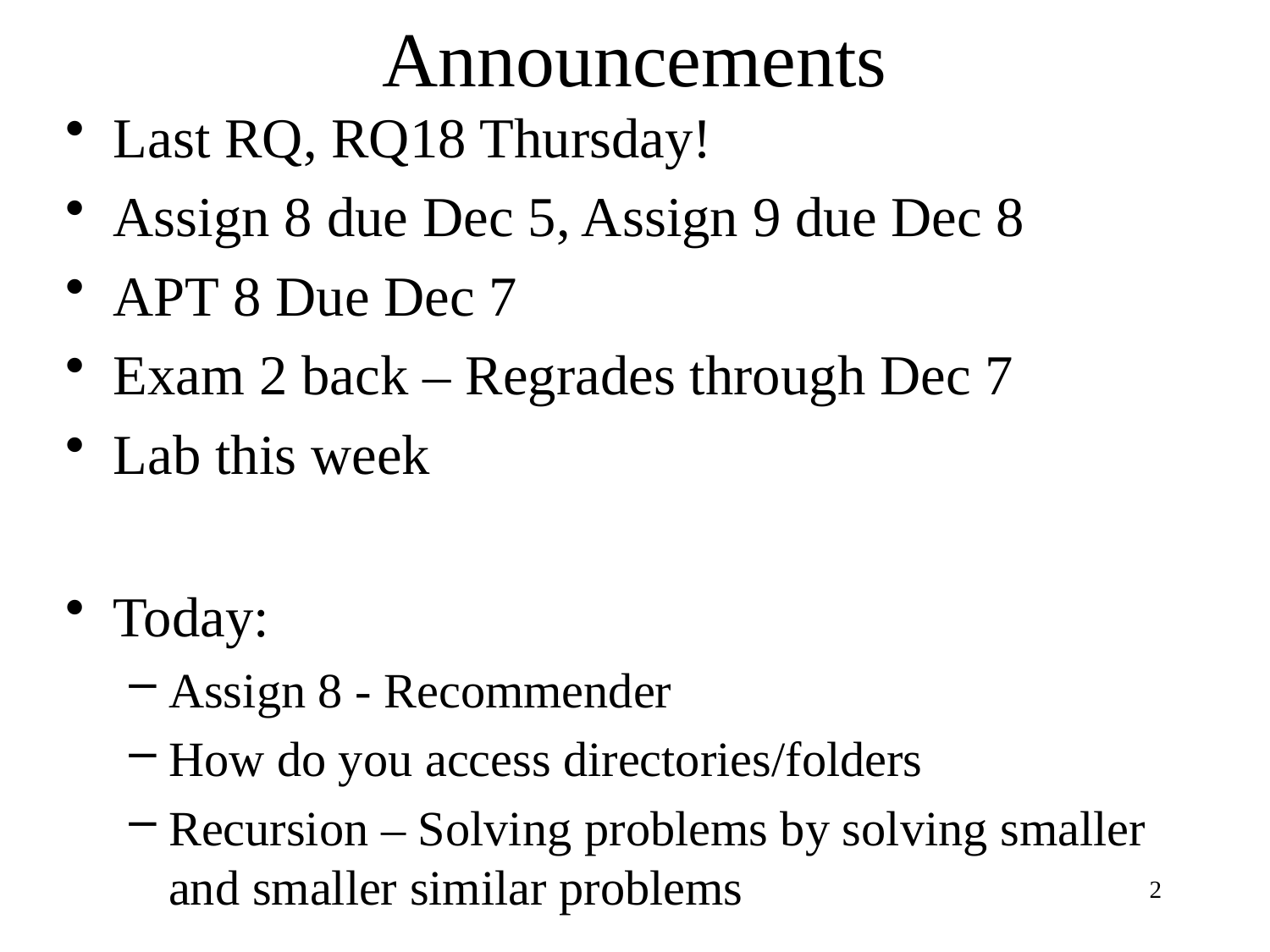

# Announcements
Last RQ, RQ18 Thursday!
Assign 8 due Dec 5, Assign 9 due Dec 8
APT 8 Due Dec 7
Exam 2 back – Regrades through Dec 7
Lab this week

Today:
Assign 8 - Recommender
How do you access directories/folders
Recursion – Solving problems by solving smaller and smaller similar problems
2